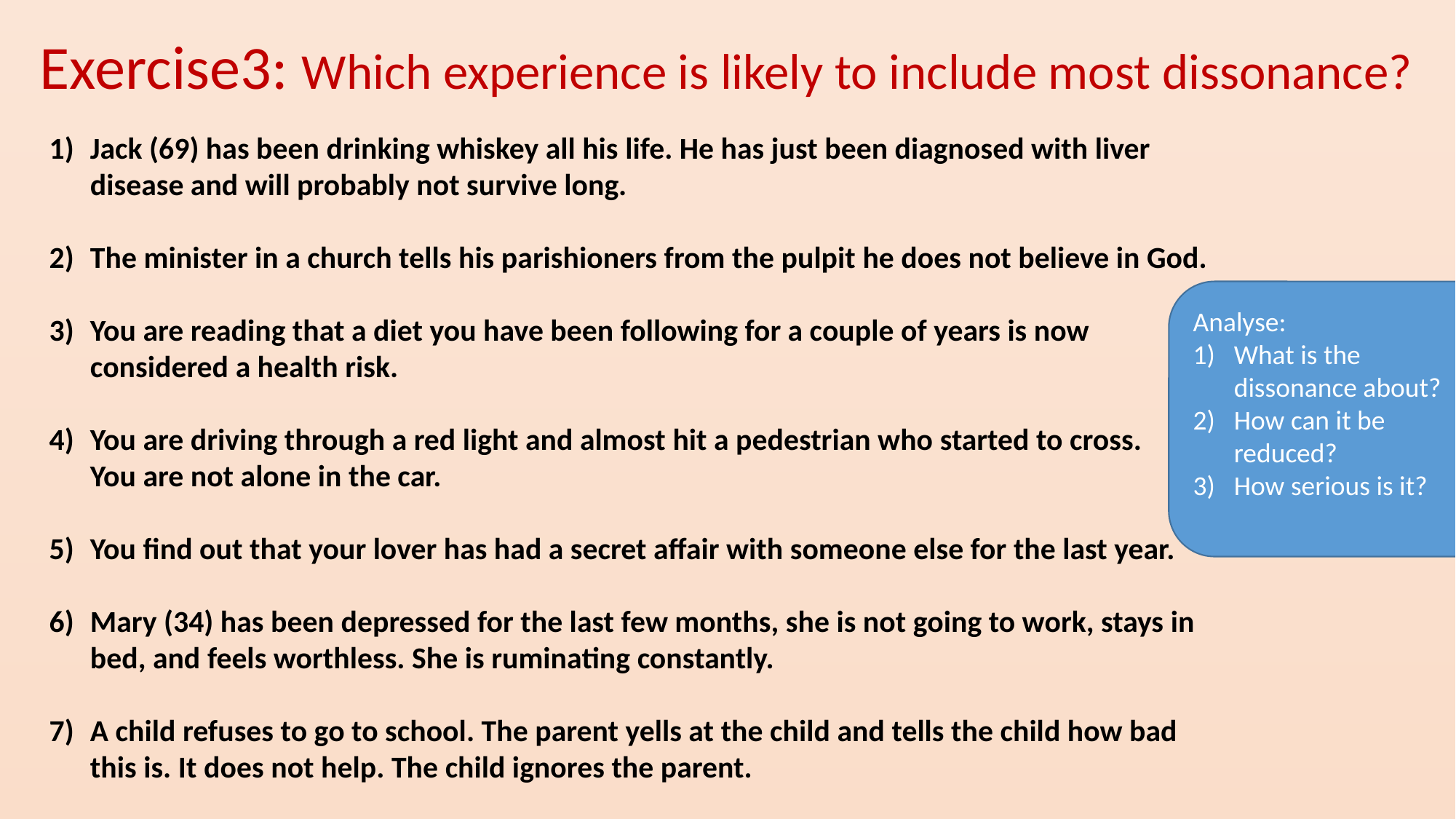

# Exercise3: Which experience is likely to include most dissonance?
Jack (69) has been drinking whiskey all his life. He has just been diagnosed with liver disease and will probably not survive long.

The minister in a church tells his parishioners from the pulpit he does not believe in God.

You are reading that a diet you have been following for a couple of years is now considered a health risk.

You are driving through a red light and almost hit a pedestrian who started to cross.     You are not alone in the car.

You find out that your lover has had a secret affair with someone else for the last year.

Mary (34) has been depressed for the last few months, she is not going to work, stays in bed, and feels worthless. She is ruminating constantly.

A child refuses to go to school. The parent yells at the child and tells the child how bad this is. It does not help. The child ignores the parent.

Analyse:
What is the dissonance about?
How can it be reduced?
How serious is it?